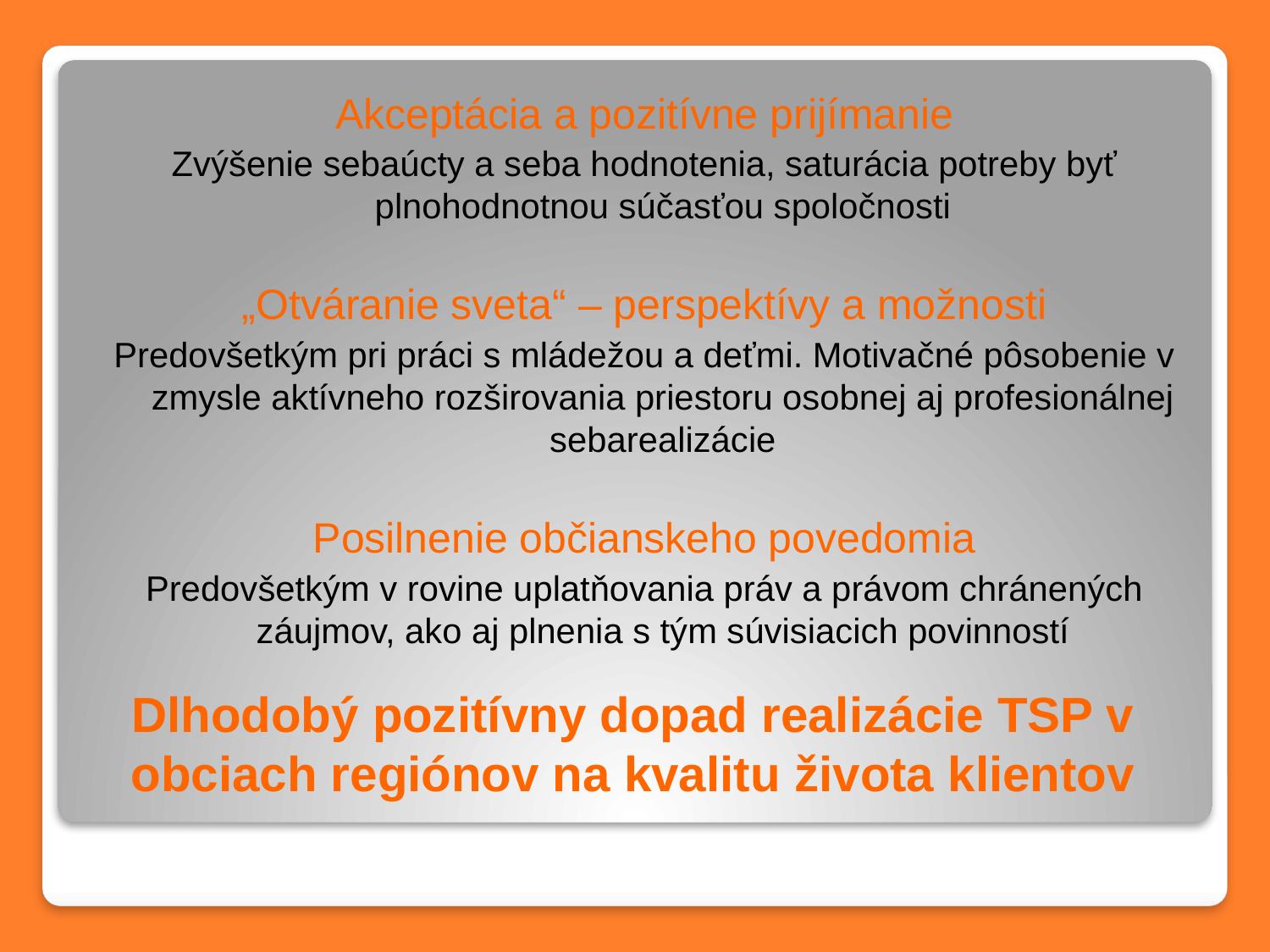

Akceptácia a pozitívne prijímanie
Zvýšenie sebaúcty a seba hodnotenia, saturácia potreby byť plnohodnotnou súčasťou spoločnosti

„Otváranie sveta“ – perspektívy a možnosti
Predovšetkým pri práci s mládežou a deťmi. Motivačné pôsobenie v zmysle aktívneho rozširovania priestoru osobnej aj profesionálnej sebarealizácie

Posilnenie občianskeho povedomia
Predovšetkým v rovine uplatňovania práv a právom chránených záujmov, ako aj plnenia s tým súvisiacich povinností
# Dlhodobý pozitívny dopad realizácie TSP v obciach regiónov na kvalitu života klientov